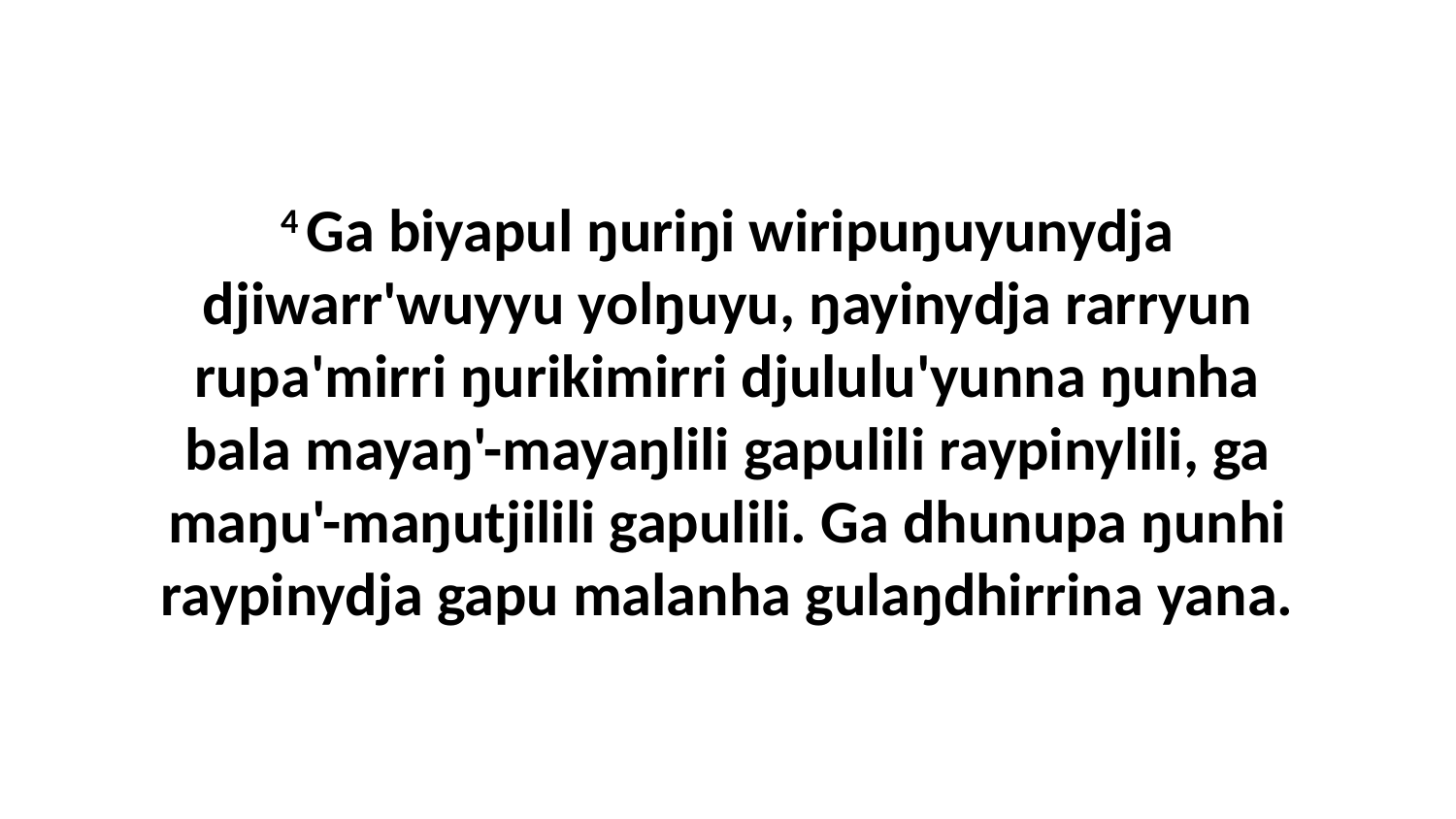

4 Ga biyapul ŋuriŋi wiripuŋuyunydja djiwarr'wuyyu yolŋuyu, ŋayinydja rarryun rupa'mirri ŋurikimirri djululu'yunna ŋunha bala mayaŋ'-mayaŋlili gapulili raypinylili, ga maŋu'-maŋutjilili gapulili. Ga dhunupa ŋunhi raypinydja gapu malanha gulaŋdhirrina yana.